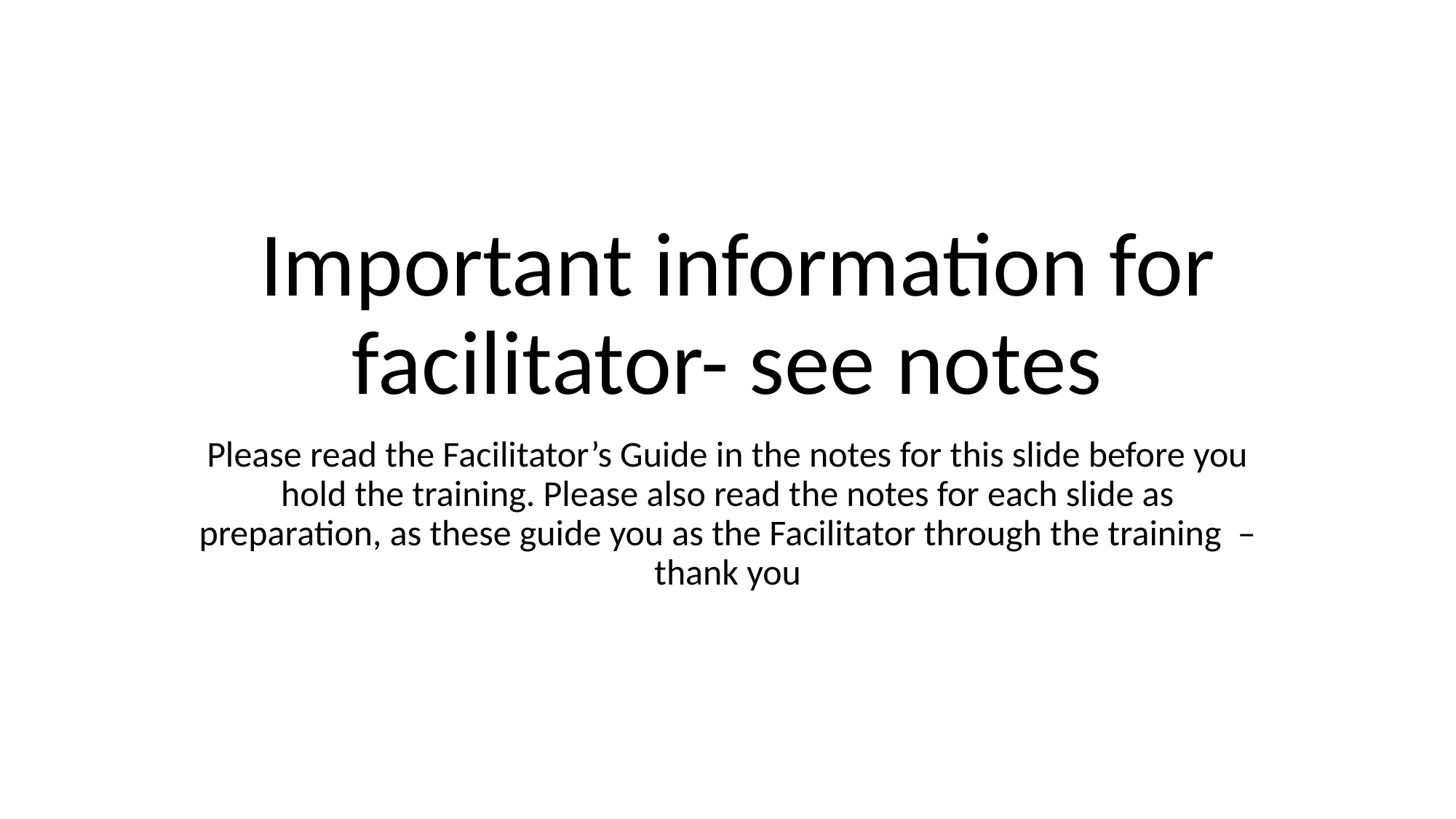

# Important information for facilitator- see notes
Please read the Facilitator’s Guide in the notes for this slide before you hold the training. Please also read the notes for each slide as preparation, as these guide you as the Facilitator through the training  – thank you